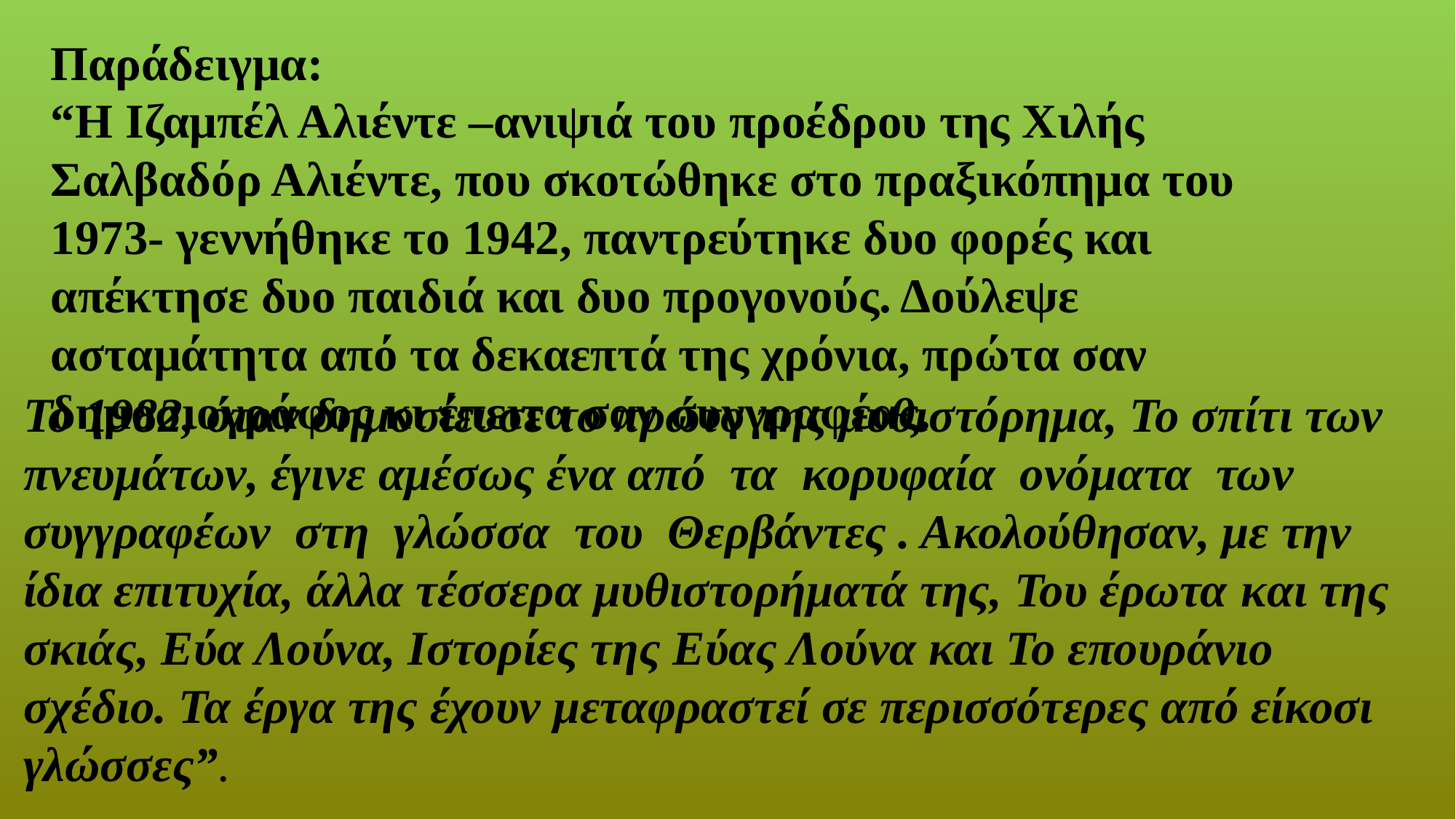

Παράδειγμα:“Η Ιζαμπέλ Αλιέντε –ανιψιά του προέδρου της Χιλής Σαλβαδόρ Αλιέντε, που σκοτώθηκε στο πραξικόπημα του 1973- γεννήθηκε το 1942, παντρεύτηκε δυο φορές και απέκτησε δυο παιδιά και δυο προγονούς. Δούλεψε ασταμάτητα από τα δεκαεπτά της χρόνια, πρώτα σαν δημοσιογράφος κι έπειτα σαν συγγραφέας.
Το 1982, όταν δημοσίευσε το πρώτο της μυθιστόρημα, Το σπίτι των πνευμάτων, έγινε αμέσως ένα από  τα  κορυφαία  ονόματα  των  συγγραφέων  στη  γλώσσα  του  Θερβάντες . Ακολούθησαν, με την ίδια επιτυχία, άλλα τέσσερα μυθιστορήματά της, Του έρωτα και της σκιάς, Εύα Λούνα, Ιστορίες της Εύας Λούνα και Το επουράνιο σχέδιο. Τα έργα της έχουν μεταφραστεί σε περισσότερες από είκοσι γλώσσες”.